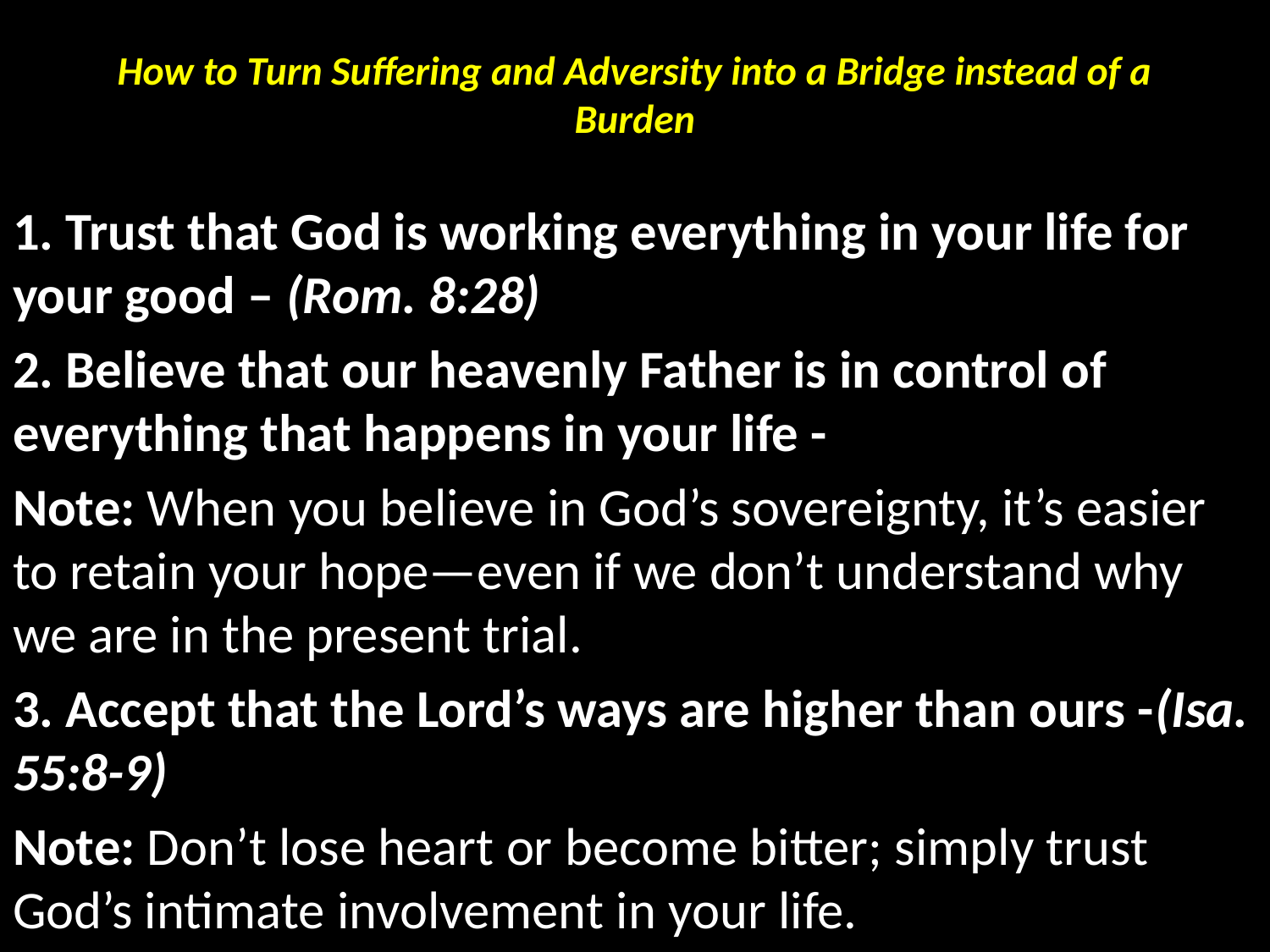

# How to Turn Suffering and Adversity into a Bridge instead of a Burden
1. Trust that God is working everything in your life for your good – (Rom. 8:28)
2. Believe that our heavenly Father is in control of everything that happens in your life -
Note: When you believe in God’s sovereignty, it’s easier to retain your hope—even if we don’t understand why we are in the present trial.
3. Accept that the Lord’s ways are higher than ours -(Isa. 55:8-9)
Note: Don’t lose heart or become bitter; simply trust God’s intimate involvement in your life.